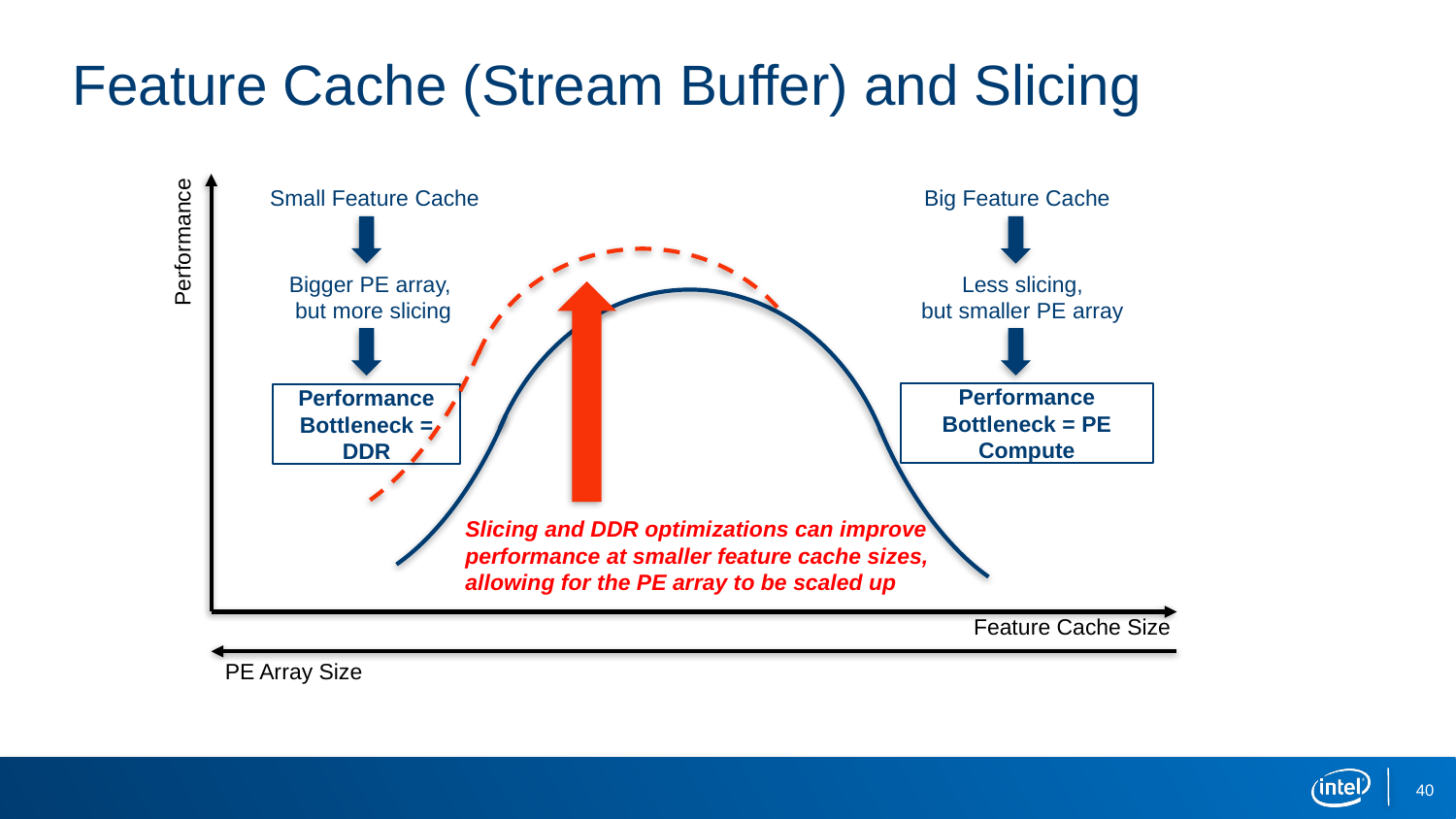

# Feature Cache (Stream Buffer) and Slicing

Small Feature Cache
Big Feature Cache

Performance
Bigger PE array,
but more slicing
Less slicing,
but smaller PE array

Performance Bottleneck = PE Compute
Performance Bottleneck = DDR
Slicing and DDR optimizations can improve performance at smaller feature cache sizes, allowing for the PE array to be scaled up
Feature Cache Size
PE Array Size
40